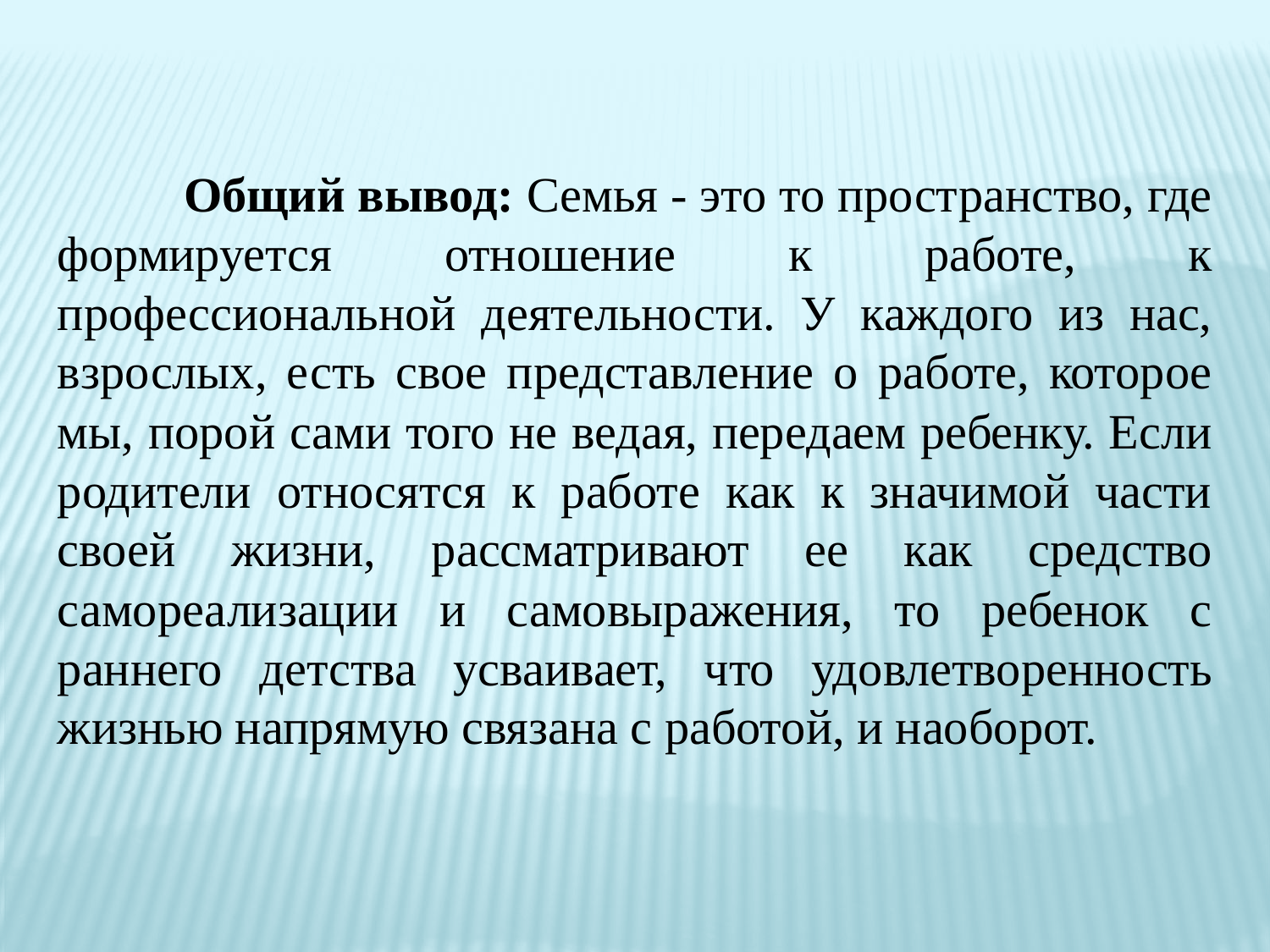

Общий вывод: Семья - это то пространство, где формируется отношение к работе, к профессиональной деятельности. У каждого из нас, взрослых, есть свое представление о работе, которое мы, порой сами того не ведая, передаем ребенку. Если родители относятся к работе как к значимой части своей жизни, рассматривают ее как средство самореализации и самовыражения, то ребенок с раннего детства усваивает, что удовлетворенность жизнью напрямую связана с работой, и наоборот.